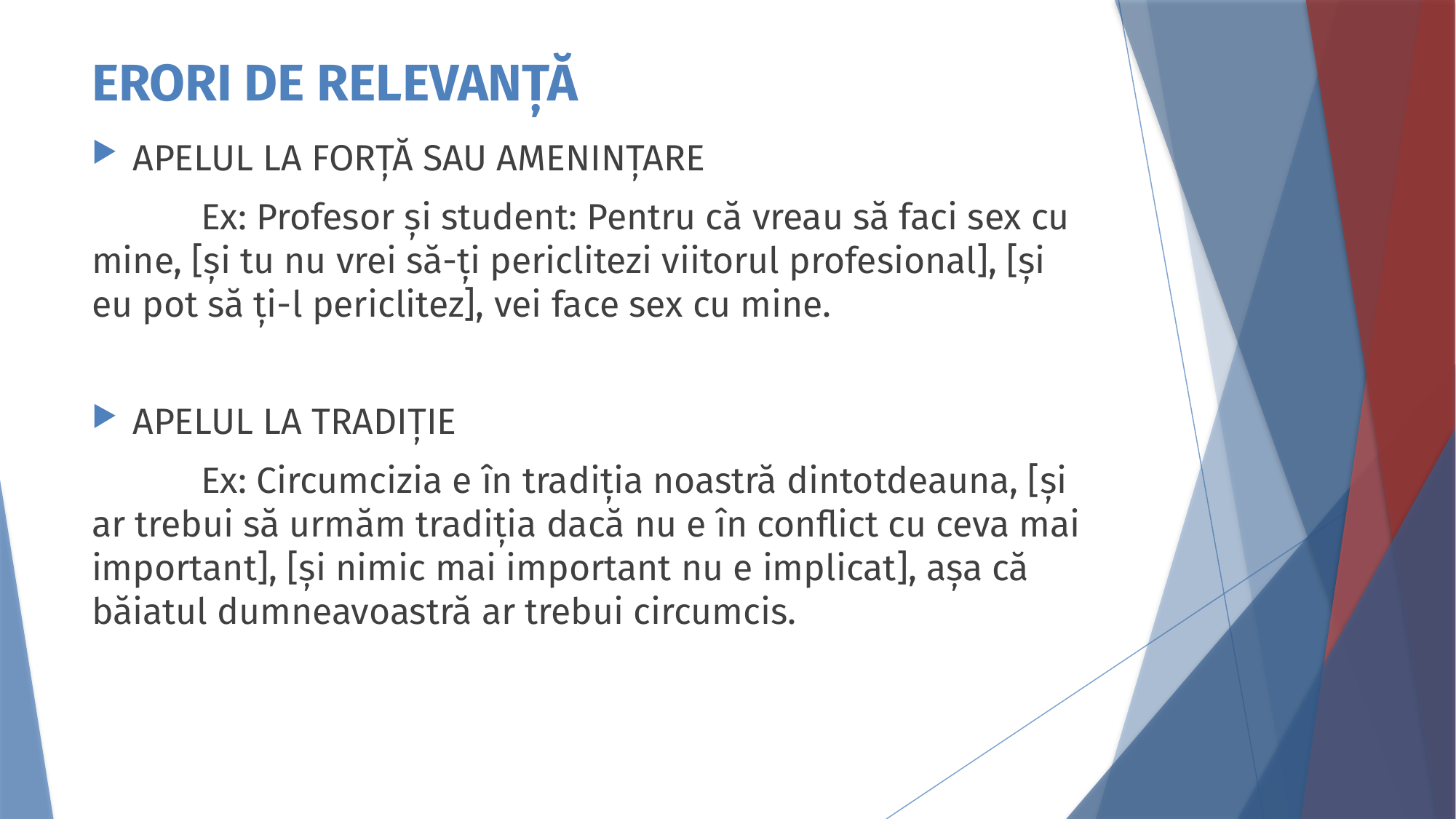

# ERORI DE RELEVANȚĂ
APELUL LA FORȚĂ SAU AMENINȚARE
	Ex: Profesor și student: Pentru că vreau să faci sex cu mine, [și tu nu vrei să-ți periclitezi viitorul profesional], [și eu pot să ți-l periclitez], vei face sex cu mine.

APELUL LA TRADIȚIE
	Ex: Circumcizia e în tradiția noastră dintotdeauna, [și ar trebui să urmăm tradiția dacă nu e în conflict cu ceva mai important], [și nimic mai important nu e implicat], așa că băiatul dumneavoastră ar trebui circumcis.